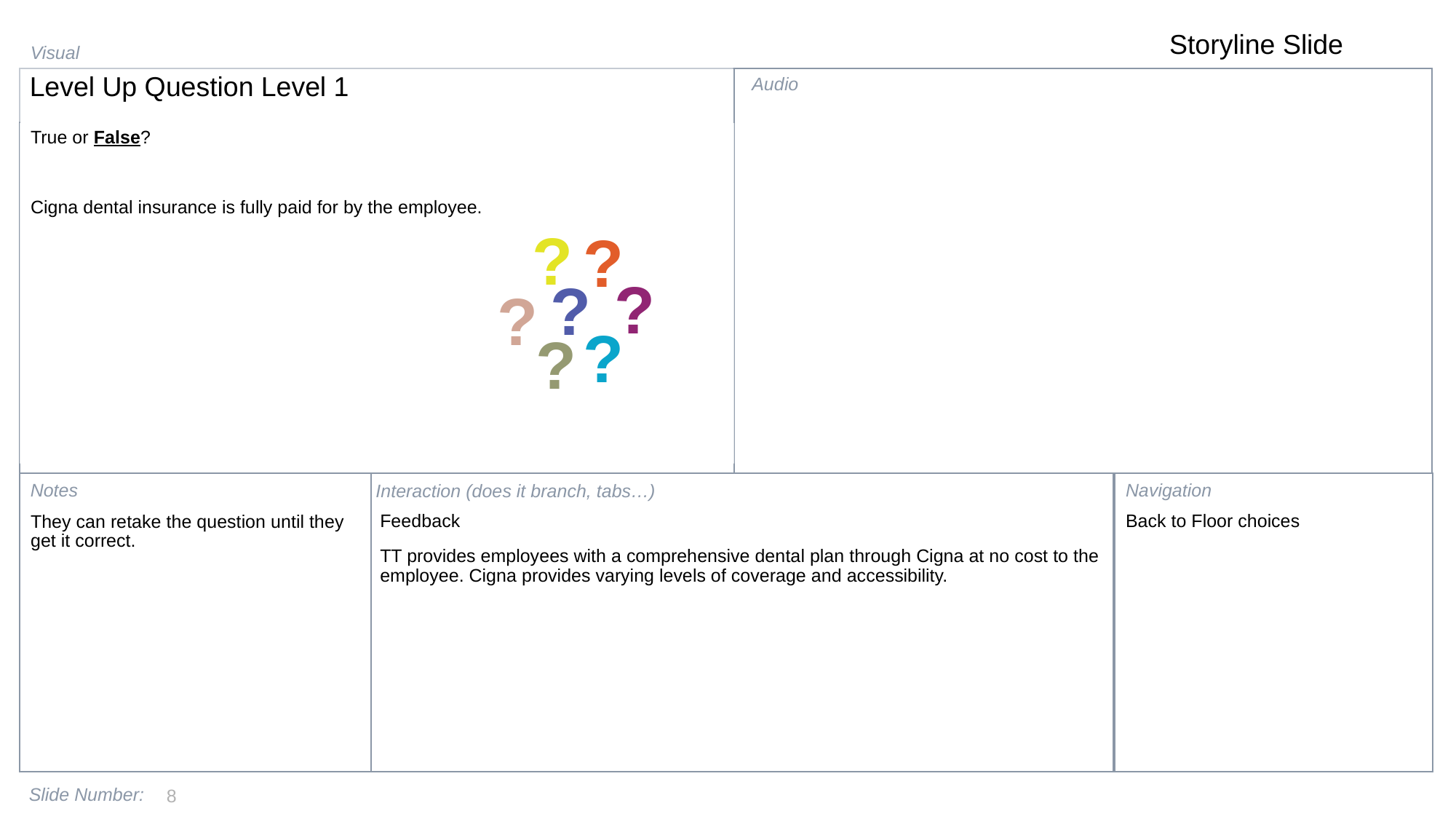

Level Up Question Level 1

True or False?

Cigna dental insurance is fully paid for by the employee.

?
?
?
?
?
?
?
Feedback
TT provides employees with a comprehensive dental plan through Cigna at no cost to the employee. Cigna provides varying levels of coverage and accessibility.

Back to Floor choices
They can retake the question until they get it correct.
8